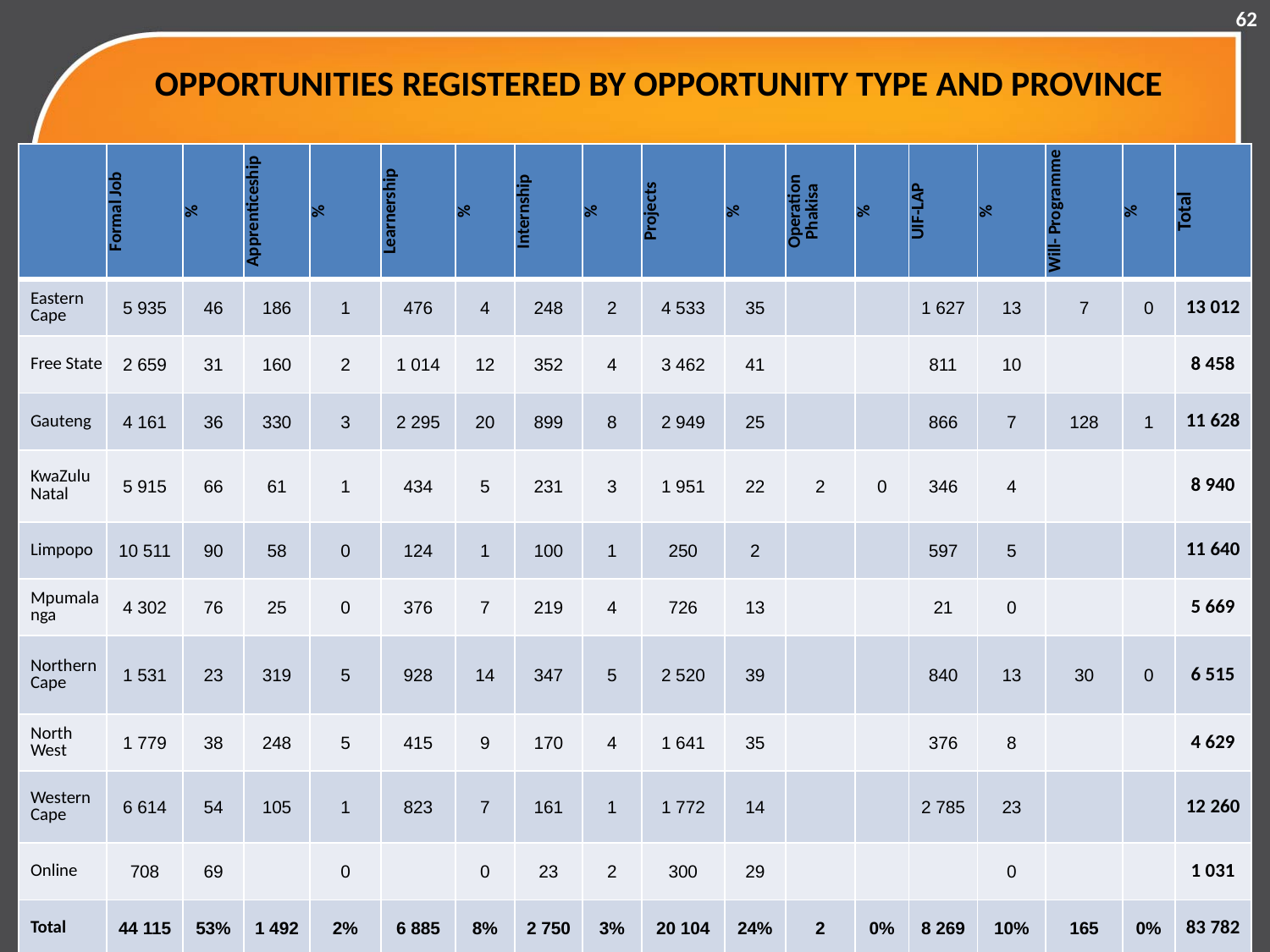

62
# OPPORTUNITIES REGISTERED BY OPPORTUNITY TYPE AND PROVINCE
|  | Formal Job | % | Apprenticeship | % | Learnership | % | Internship | % | Projects | % | Operation Phakisa | % | UIF-LAP | % | Will- Programme | % | Total |
| --- | --- | --- | --- | --- | --- | --- | --- | --- | --- | --- | --- | --- | --- | --- | --- | --- | --- |
| Eastern Cape | 5 935 | 46 | 186 | 1 | 476 | 4 | 248 | 2 | 4 533 | 35 |  |  | 1 627 | 13 | 7 | 0 | 13 012 |
| Free State | 2 659 | 31 | 160 | 2 | 1 014 | 12 | 352 | 4 | 3 462 | 41 |  |  | 811 | 10 |  |  | 8 458 |
| Gauteng | 4 161 | 36 | 330 | 3 | 2 295 | 20 | 899 | 8 | 2 949 | 25 |  |  | 866 | 7 | 128 | 1 | 11 628 |
| KwaZulu Natal | 5 915 | 66 | 61 | 1 | 434 | 5 | 231 | 3 | 1 951 | 22 | 2 | 0 | 346 | 4 |  |  | 8 940 |
| Limpopo | 10 511 | 90 | 58 | 0 | 124 | 1 | 100 | 1 | 250 | 2 |  |  | 597 | 5 |  |  | 11 640 |
| Mpumalanga | 4 302 | 76 | 25 | 0 | 376 | 7 | 219 | 4 | 726 | 13 |  |  | 21 | 0 |  |  | 5 669 |
| Northern Cape | 1 531 | 23 | 319 | 5 | 928 | 14 | 347 | 5 | 2 520 | 39 |  |  | 840 | 13 | 30 | 0 | 6 515 |
| North West | 1 779 | 38 | 248 | 5 | 415 | 9 | 170 | 4 | 1 641 | 35 |  |  | 376 | 8 |  |  | 4 629 |
| Western Cape | 6 614 | 54 | 105 | 1 | 823 | 7 | 161 | 1 | 1 772 | 14 |  |  | 2 785 | 23 |  |  | 12 260 |
| Online | 708 | 69 |  | 0 |  | 0 | 23 | 2 | 300 | 29 |  |  |  | 0 |  |  | 1 031 |
| Total | 44 115 | 53% | 1 492 | 2% | 6 885 | 8% | 2 750 | 3% | 20 104 | 24% | 2 | 0% | 8 269 | 10% | 165 | 0% | 83 782 |